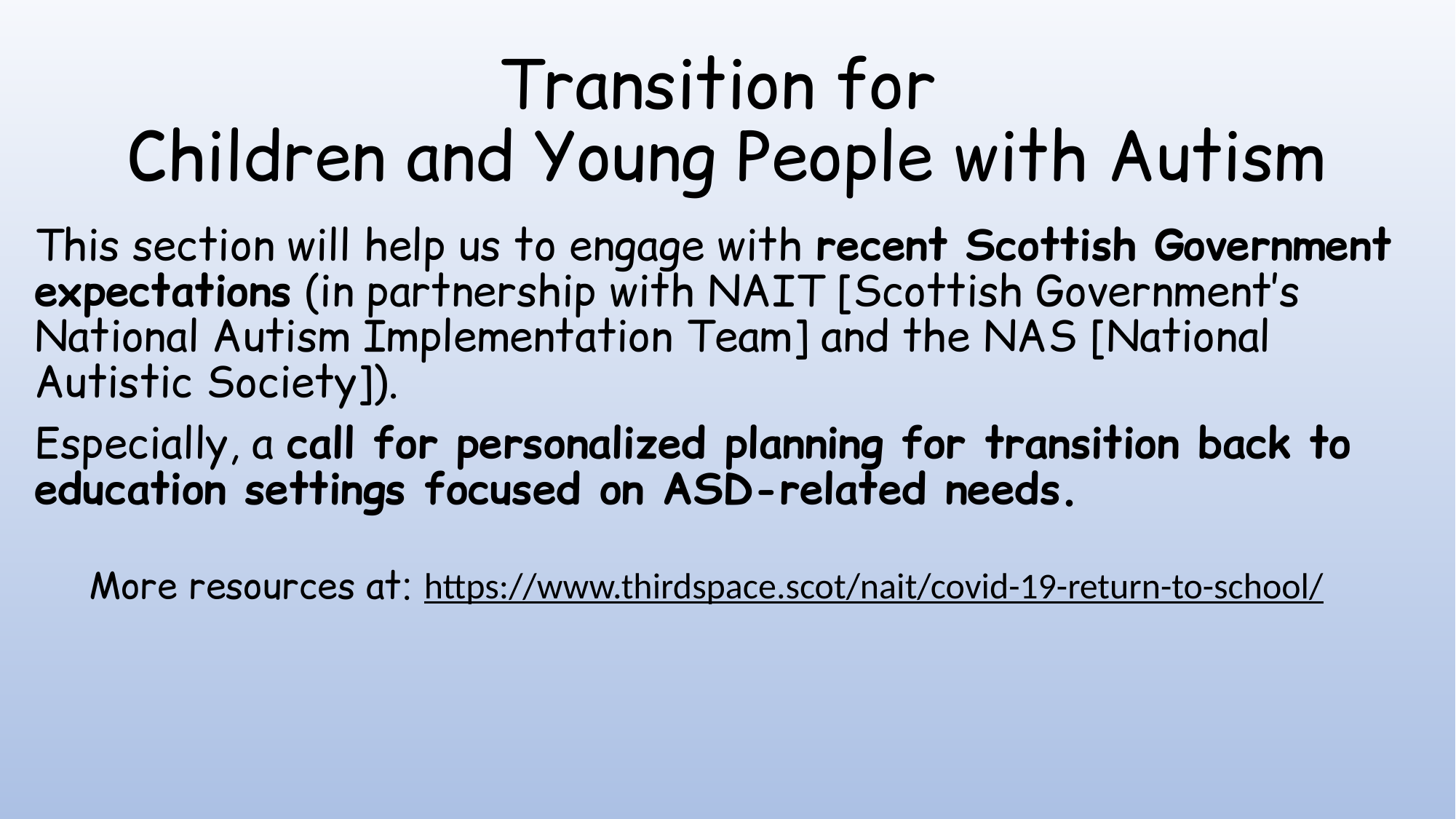

# Transition for Children and Young People with Autism
This section will help us to engage with recent Scottish Government expectations (in partnership with NAIT [Scottish Government’s National Autism Implementation Team] and the NAS [National Autistic Society]).
Especially, a call for personalized planning for transition back to education settings focused on ASD-related needs.

More resources at: https://www.thirdspace.scot/nait/covid-19-return-to-school/